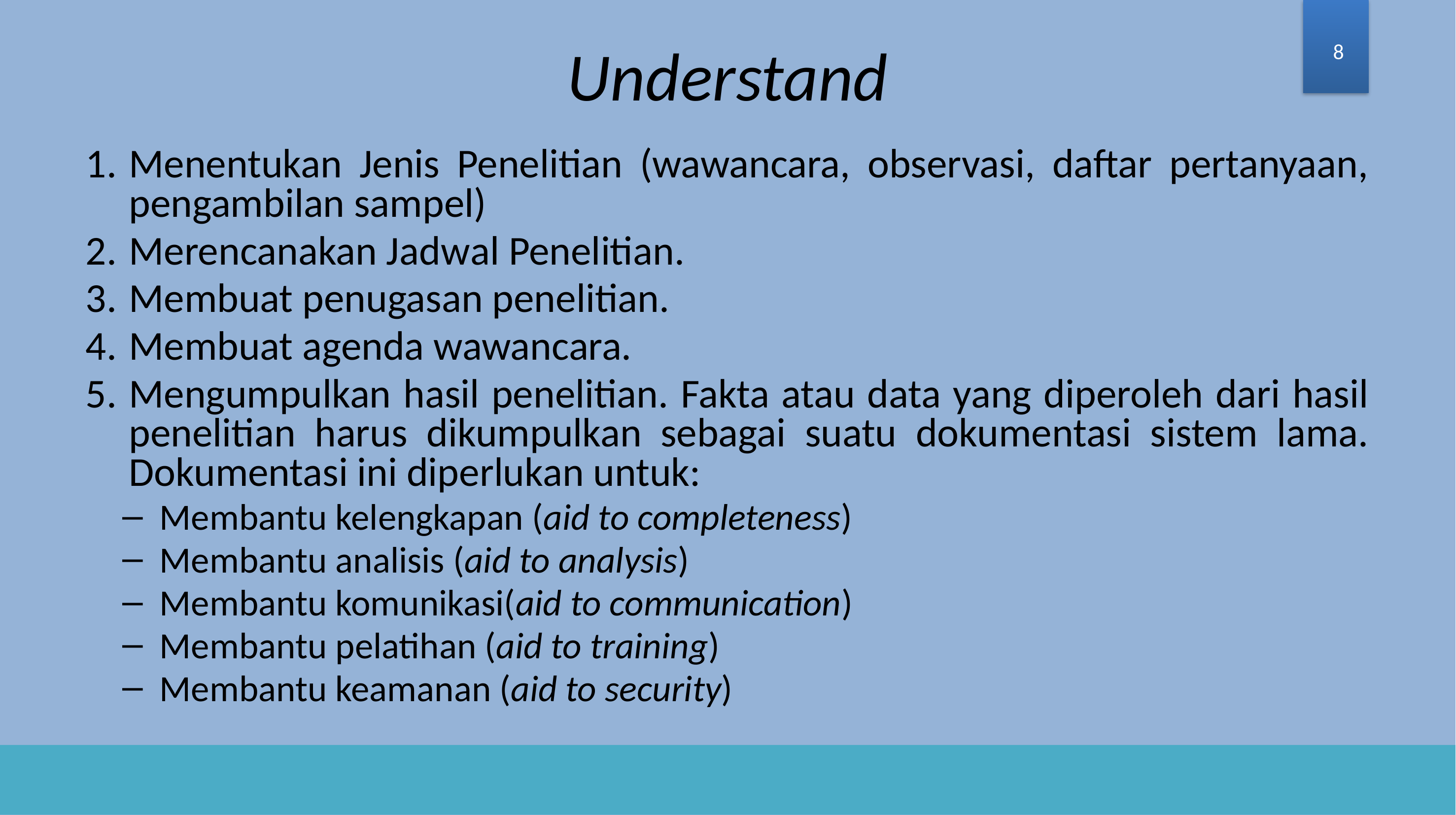

# Understand
8
Menentukan Jenis Penelitian (wawancara, observasi, daftar pertanyaan, pengambilan sampel)
Merencanakan Jadwal Penelitian.
Membuat penugasan penelitian.
Membuat agenda wawancara.
Mengumpulkan hasil penelitian. Fakta atau data yang diperoleh dari hasil penelitian harus dikumpulkan sebagai suatu dokumentasi sistem lama. Dokumentasi ini diperlukan untuk:
Membantu kelengkapan (aid to completeness)
Membantu analisis (aid to analysis)
Membantu komunikasi(aid to communication)
Membantu pelatihan (aid to training)
Membantu keamanan (aid to security)